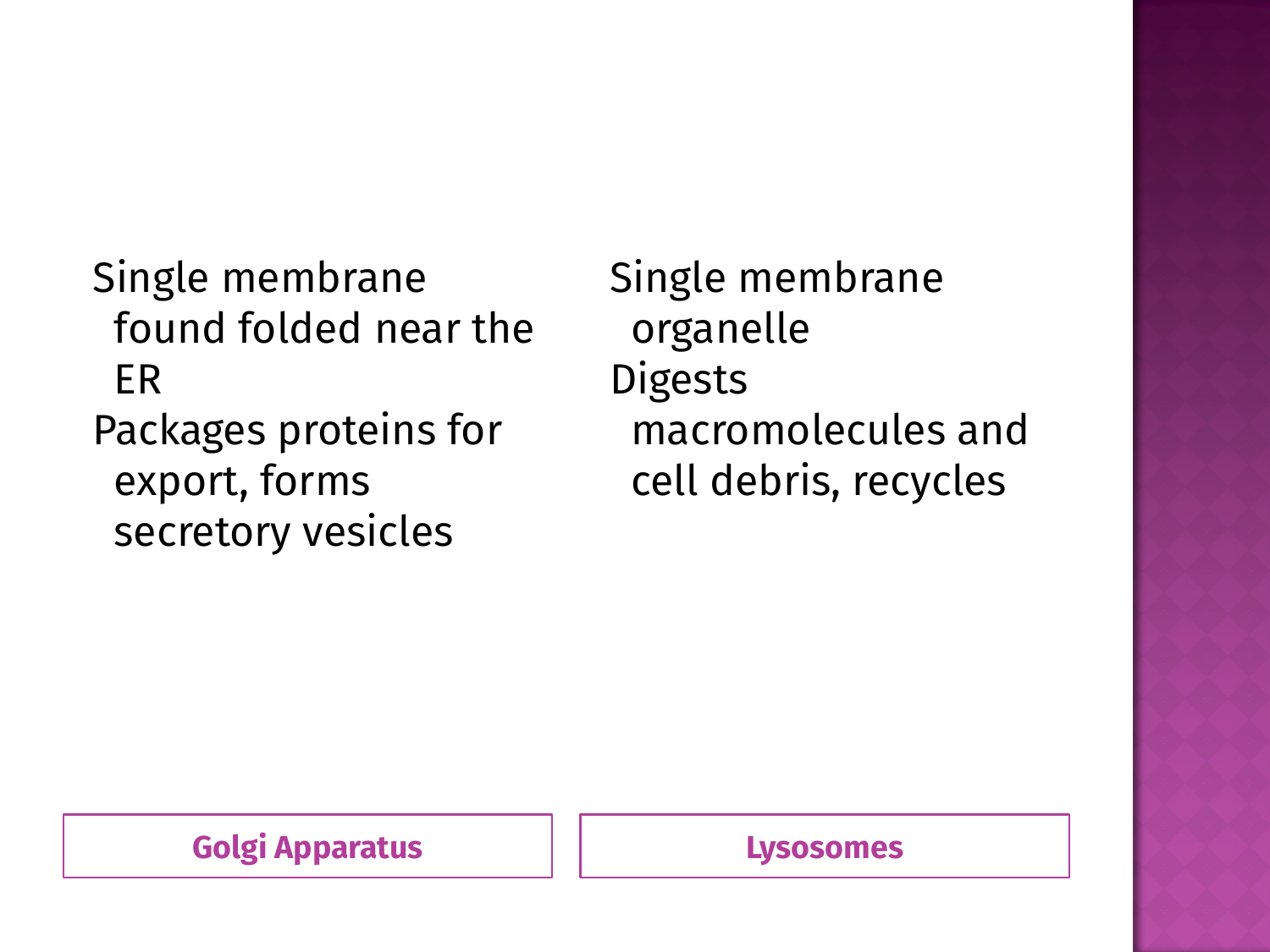

Single membrane found folded near the ER
Packages proteins for export, forms secretory vesicles
Single membrane organelle
Digests macromolecules and cell debris, recycles
Golgi Apparatus
Lysosomes